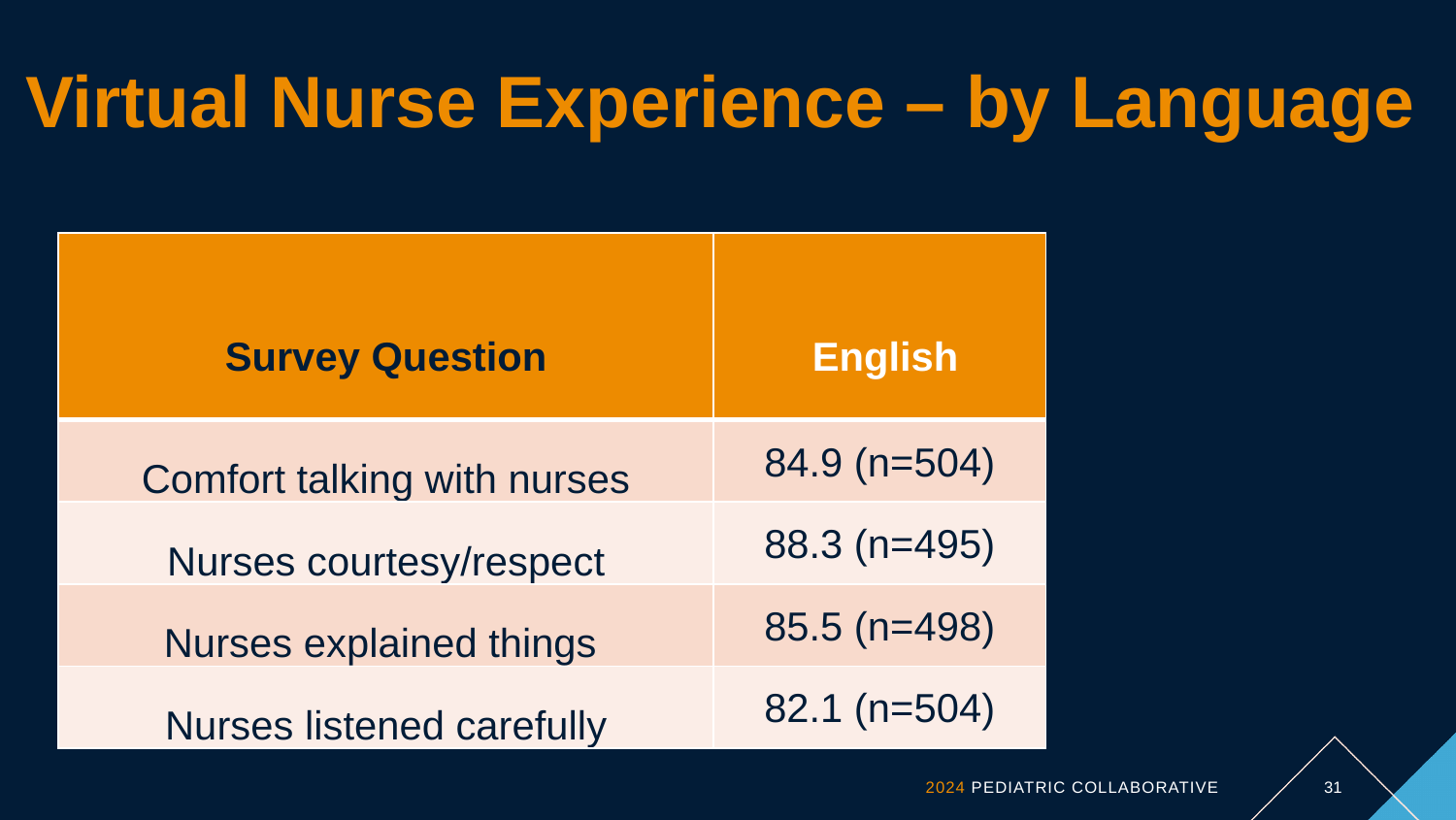

# Virtual Nurse Experience – by Language
| Survey Question | English |
| --- | --- |
| Comfort talking with nurses | 84.9 (n=504) |
| Nurses courtesy/respect | 88.3 (n=495) |
| Nurses explained things | 85.5 (n=498) |
| Nurses listened carefully | 82.1 (n=504) |